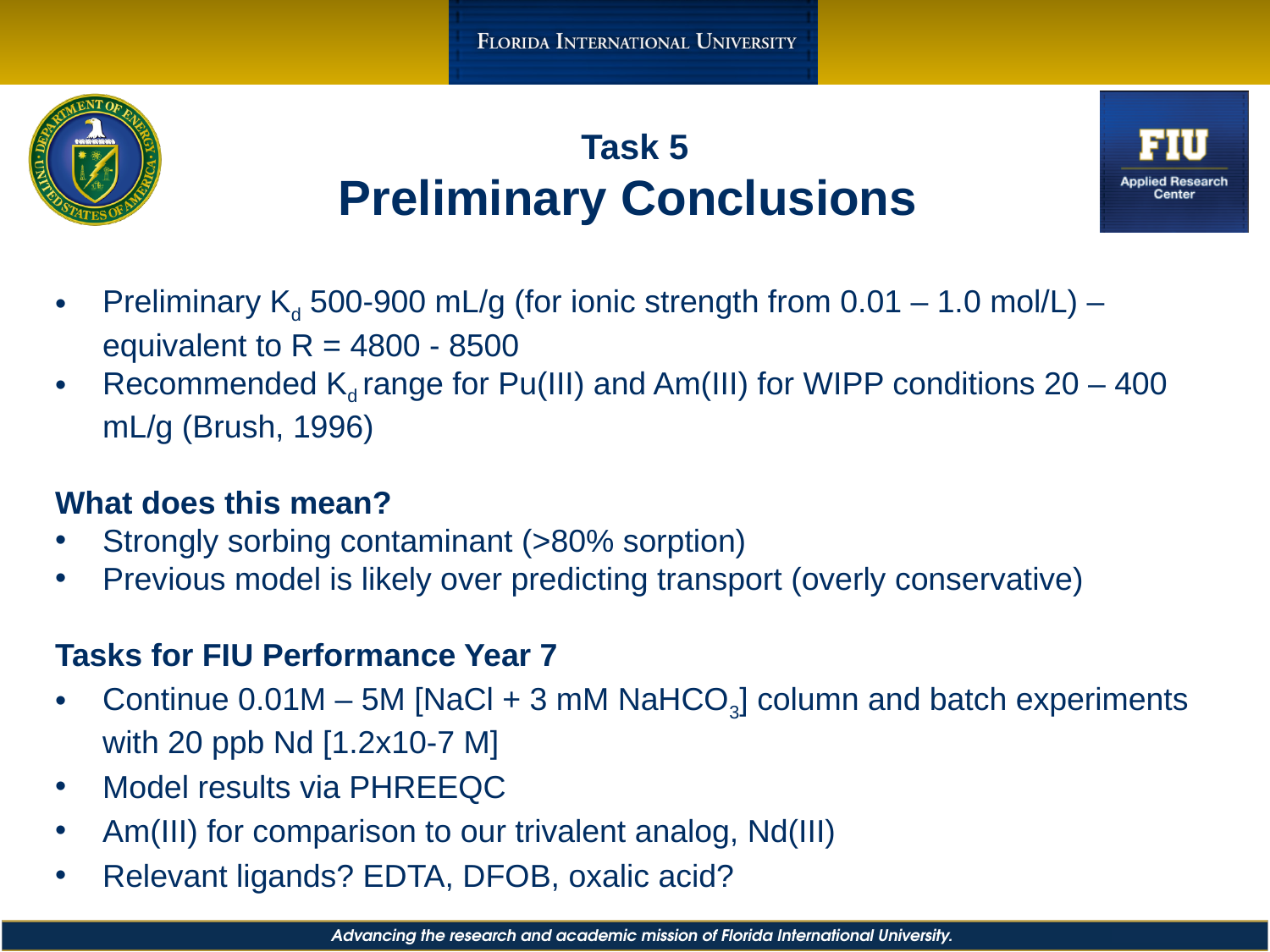

# Task 5 Preliminary Conclusions
Preliminary Kd 500-900 mL/g (for ionic strength from 0.01 – 1.0 mol/L) – equivalent to R = 4800 - 8500
Recommended Kd range for Pu(III) and Am(III) for WIPP conditions 20 – 400 mL/g (Brush, 1996)

What does this mean?
Strongly sorbing contaminant (>80% sorption)
Previous model is likely over predicting transport (overly conservative)

Tasks for FIU Performance Year 7
Continue 0.01M – 5M [NaCl + 3 mM NaHCO3] column and batch experiments with 20 ppb Nd [1.2x10-7 M]
Model results via PHREEQC
Am(III) for comparison to our trivalent analog, Nd(III)
Relevant ligands? EDTA, DFOB, oxalic acid?